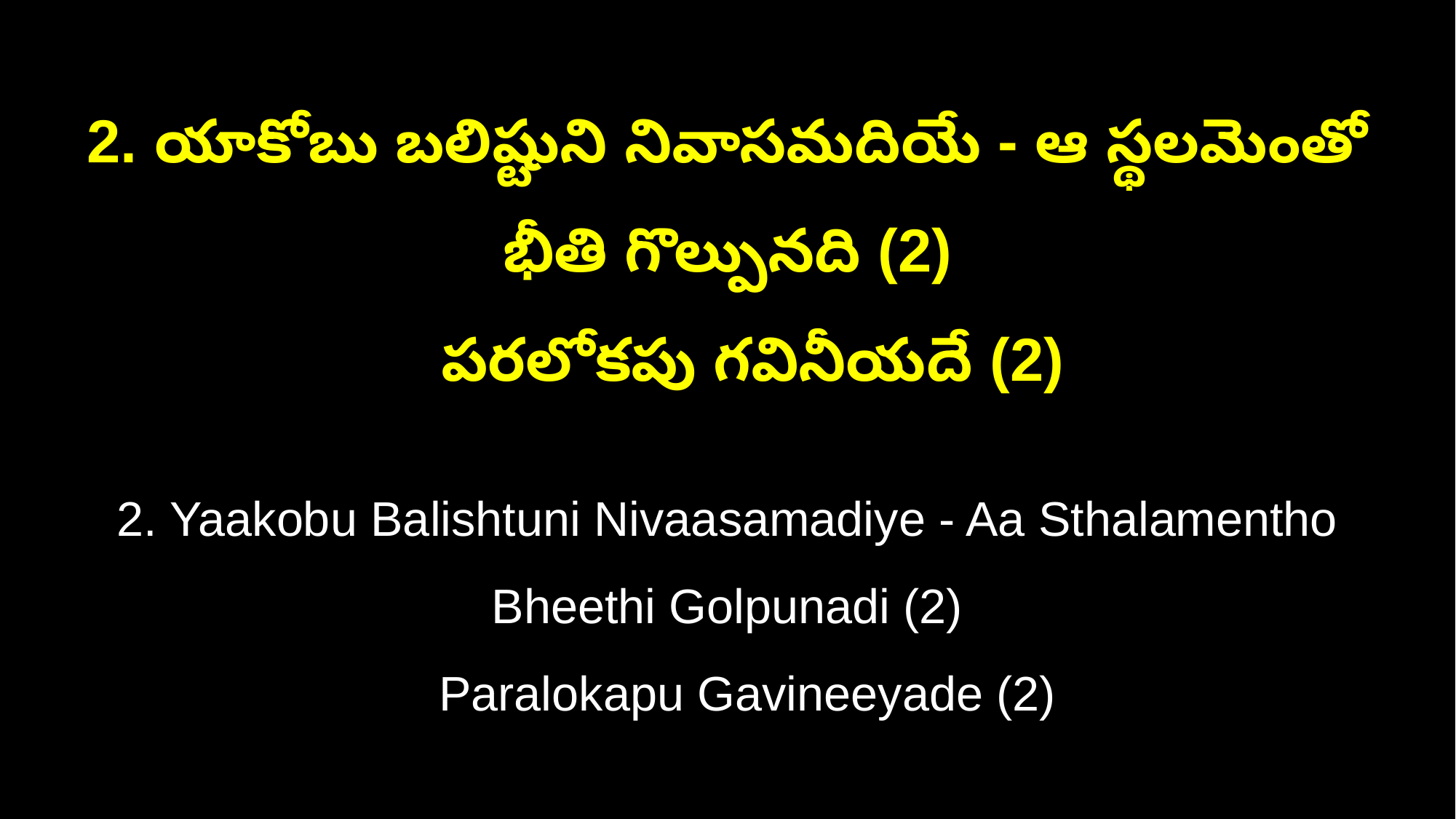

2. యాకోబు బలిష్టుని నివాసమదియే - ఆ స్థలమెంతో భీతి గొల్పునది (2)
   పరలోకపు గవినీయదే (2)
2. Yaakobu Balishtuni Nivaasamadiye - Aa Sthalamentho Bheethi Golpunadi (2)
   Paralokapu Gavineeyade (2)